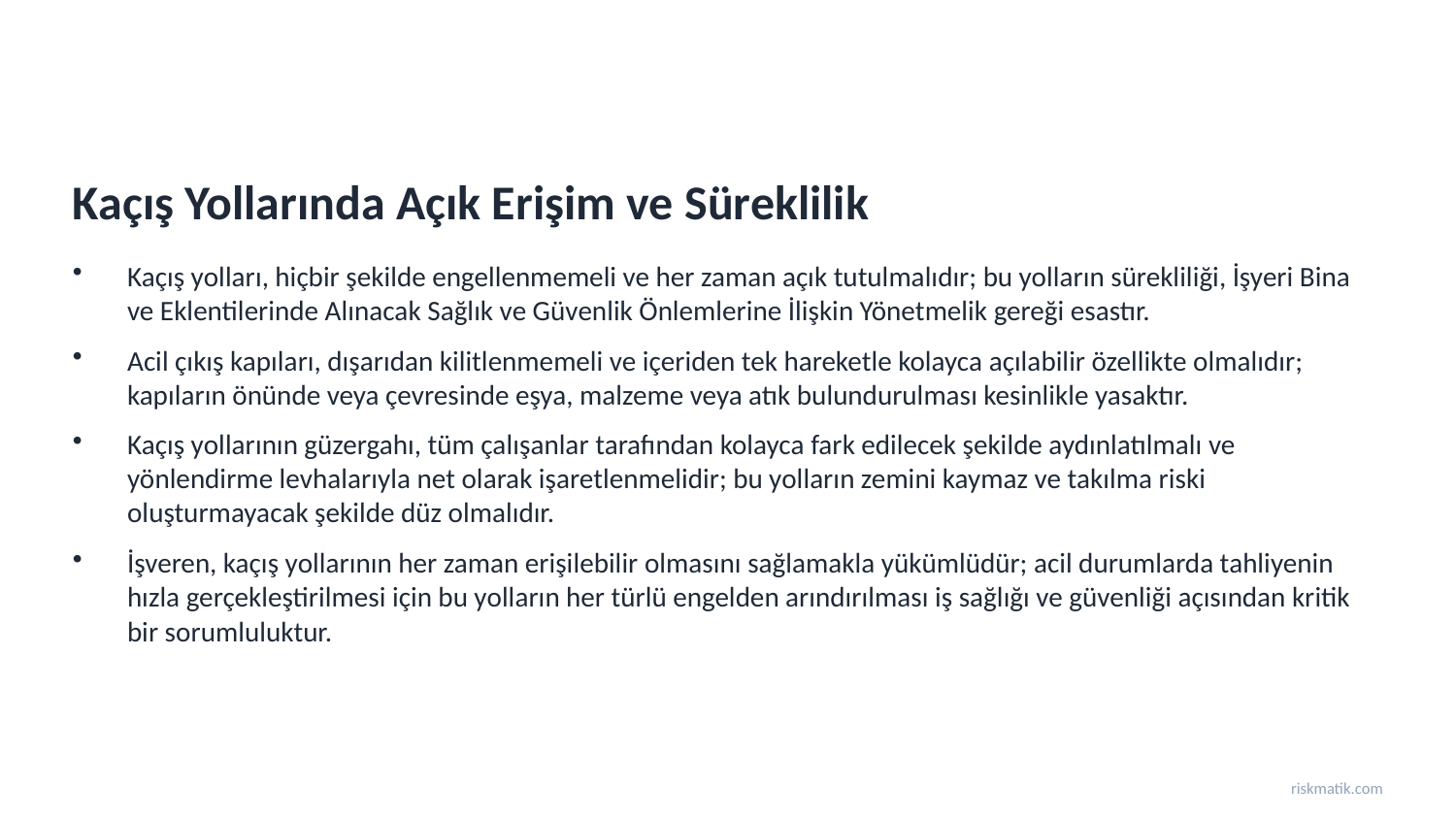

Kaçış Yollarında Açık Erişim ve Süreklilik
Kaçış yolları, hiçbir şekilde engellenmemeli ve her zaman açık tutulmalıdır; bu yolların sürekliliği, İşyeri Bina ve Eklentilerinde Alınacak Sağlık ve Güvenlik Önlemlerine İlişkin Yönetmelik gereği esastır.
Acil çıkış kapıları, dışarıdan kilitlenmemeli ve içeriden tek hareketle kolayca açılabilir özellikte olmalıdır; kapıların önünde veya çevresinde eşya, malzeme veya atık bulundurulması kesinlikle yasaktır.
Kaçış yollarının güzergahı, tüm çalışanlar tarafından kolayca fark edilecek şekilde aydınlatılmalı ve yönlendirme levhalarıyla net olarak işaretlenmelidir; bu yolların zemini kaymaz ve takılma riski oluşturmayacak şekilde düz olmalıdır.
İşveren, kaçış yollarının her zaman erişilebilir olmasını sağlamakla yükümlüdür; acil durumlarda tahliyenin hızla gerçekleştirilmesi için bu yolların her türlü engelden arındırılması iş sağlığı ve güvenliği açısından kritik bir sorumluluktur.
riskmatik.com